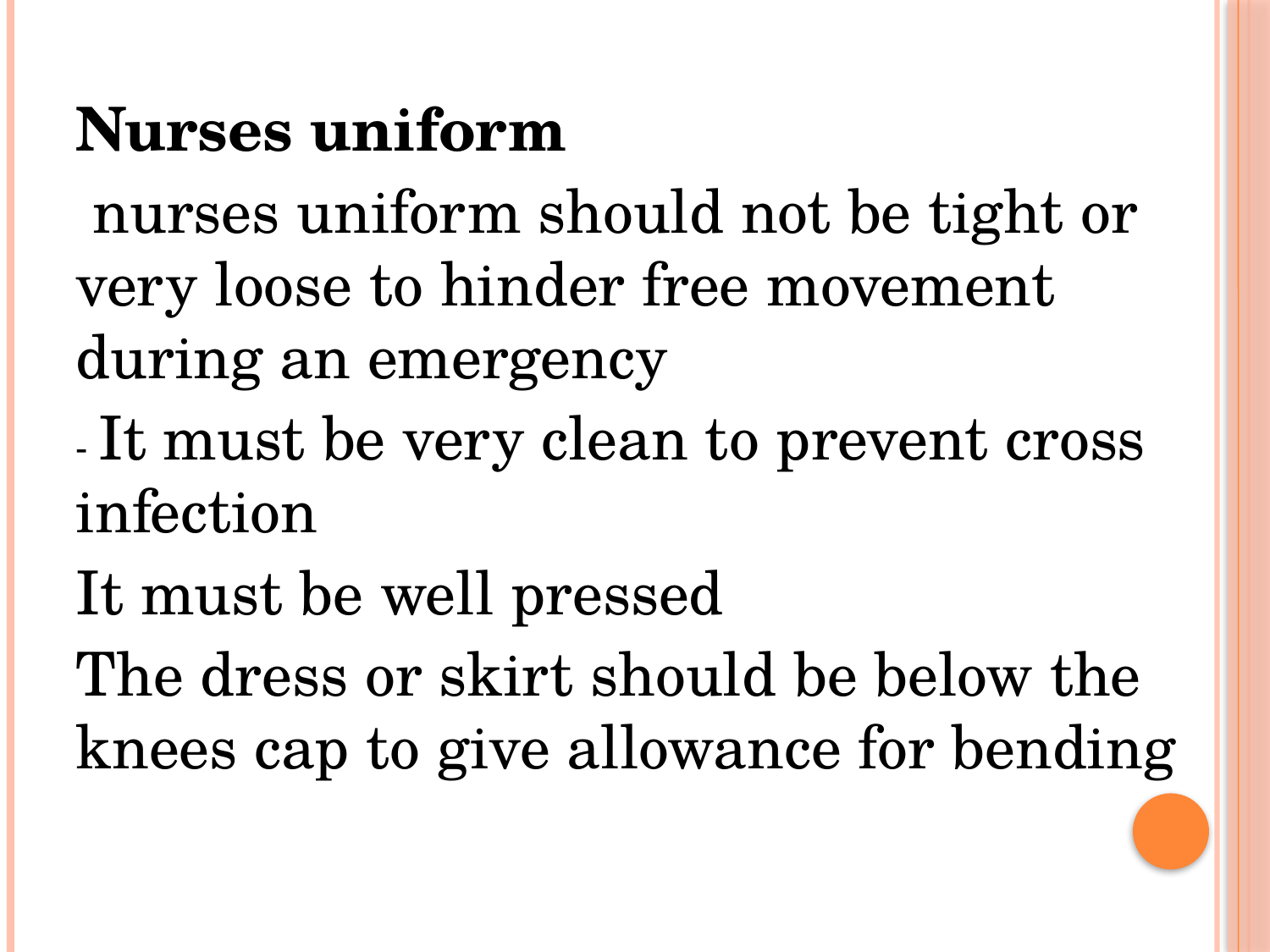

Nurses uniform
 nurses uniform should not be tight or very loose to hinder free movement during an emergency
- It must be very clean to prevent cross infection
It must be well pressed
The dress or skirt should be below the knees cap to give allowance for bending